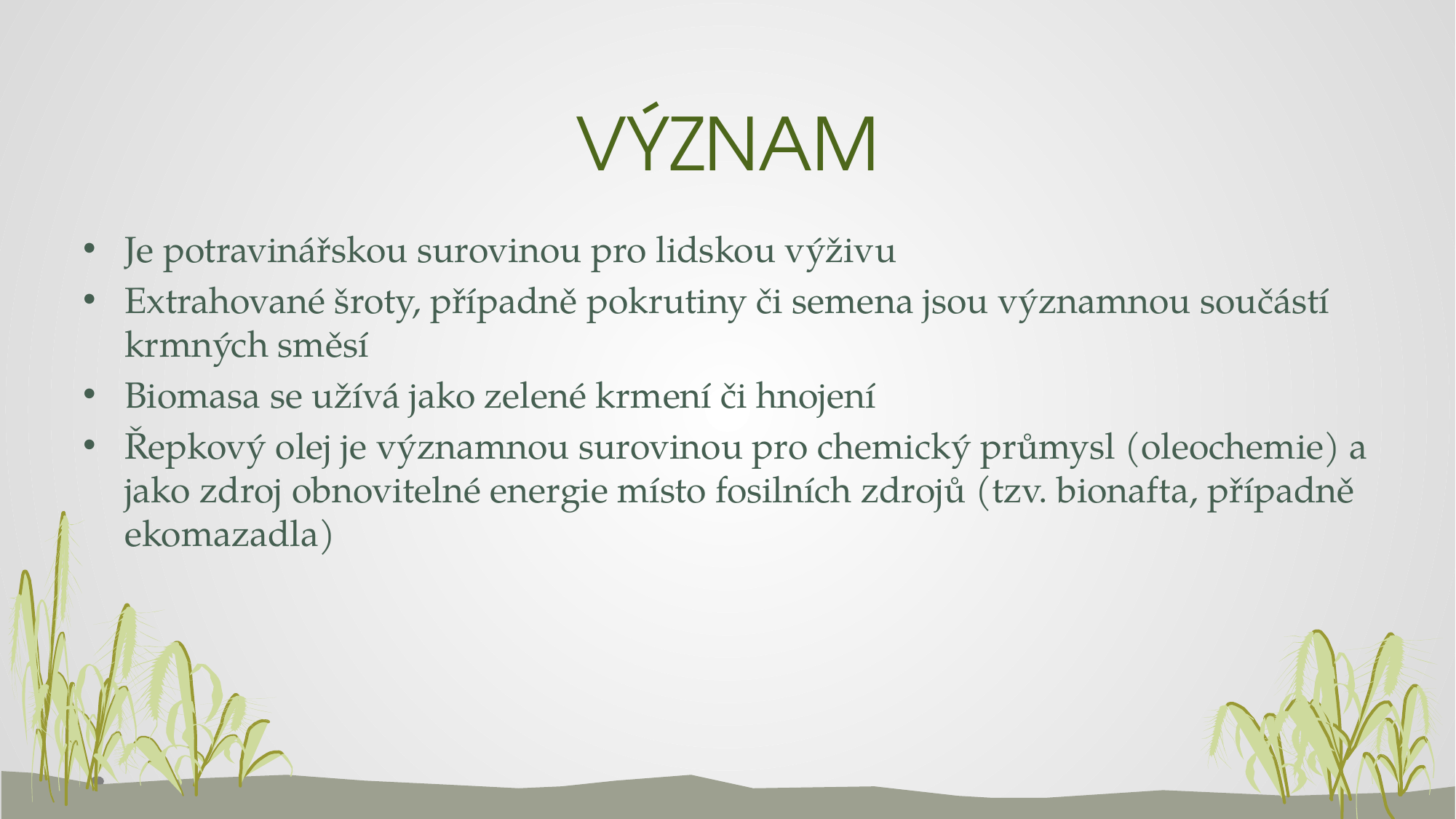

# VÝZNAM
Je potravinářskou surovinou pro lidskou výživu
Extrahované šroty, případně pokrutiny či semena jsou významnou součástí krmných směsí
Biomasa se užívá jako zelené krmení či hnojení
Řepkový olej je významnou surovinou pro chemický průmysl (oleochemie) a jako zdroj obnovitelné energie místo fosilních zdrojů (tzv. bionafta, případně ekomazadla)